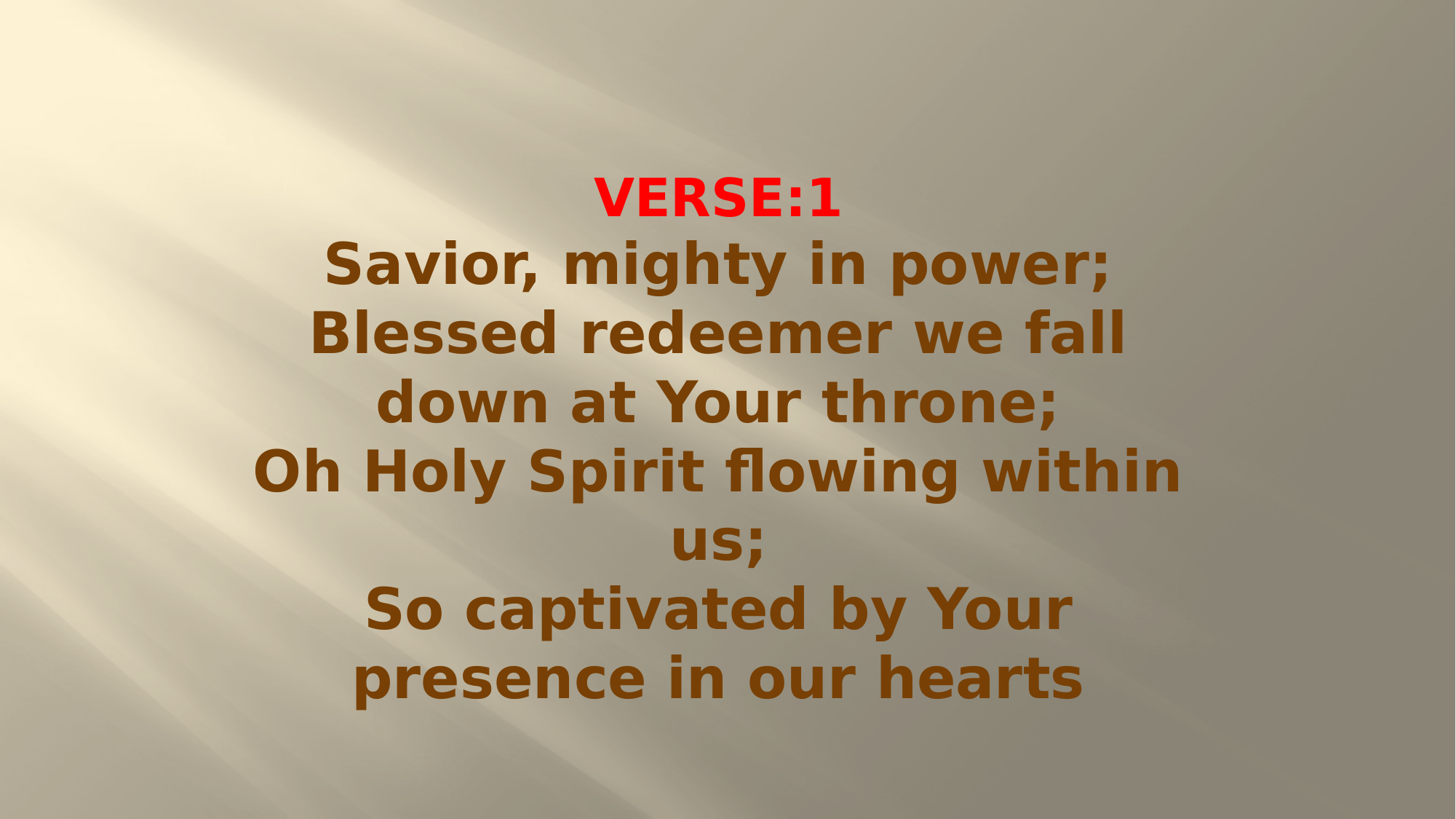

# VERSE:1 Savior, mighty in power; Blessed redeemer we fall down at Your throne; Oh Holy Spirit flowing within us; So captivated by Your presence in our hearts